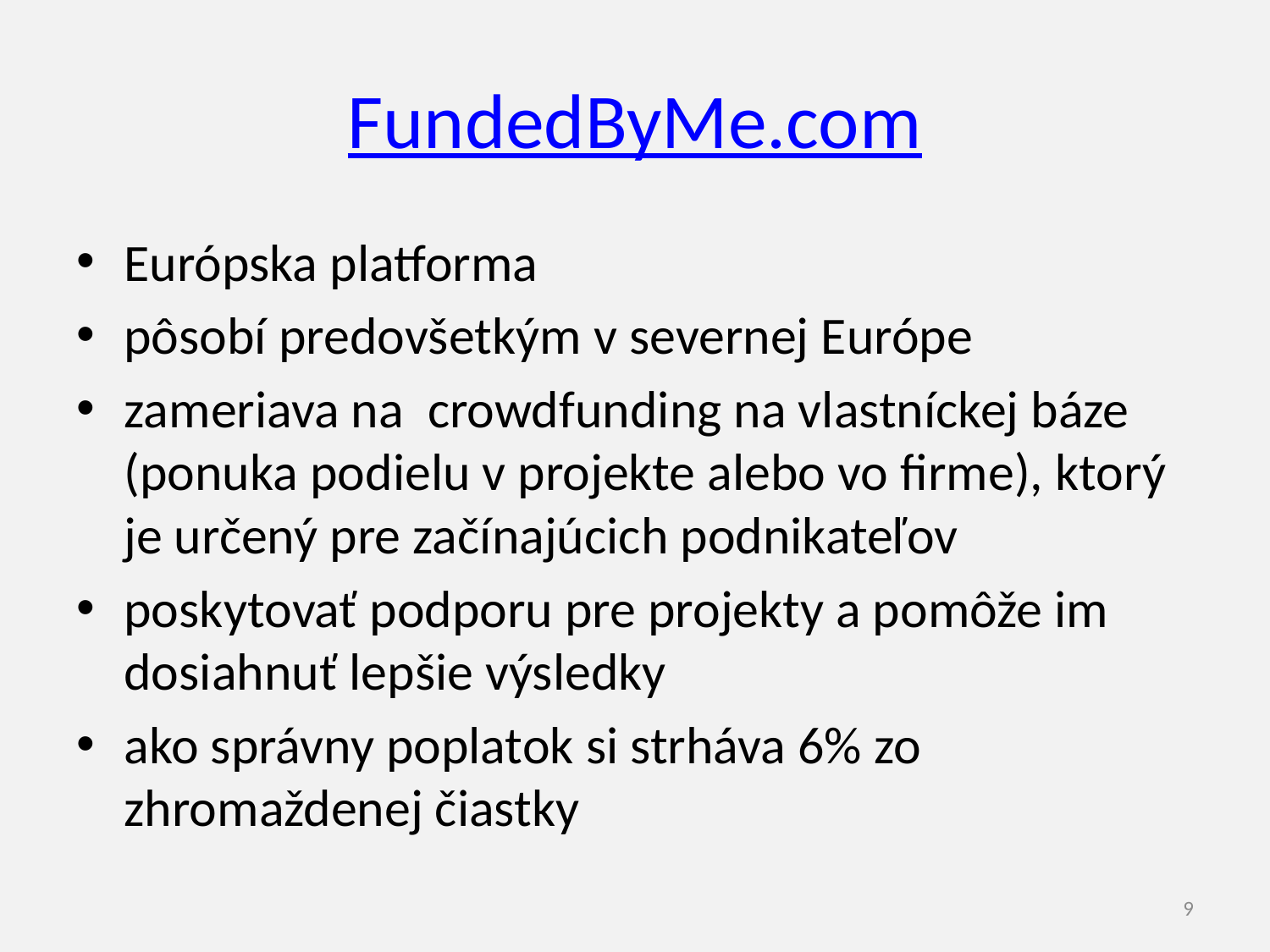

# FundedByMe.com
Európska platforma
pôsobí predovšetkým v severnej Európe
zameriava na  crowdfunding na vlastníckej báze (ponuka podielu v projekte alebo vo firme), ktorý je určený pre začínajúcich podnikateľov
poskytovať podporu pre projekty a pomôže im dosiahnuť lepšie výsledky
ako správny poplatok si strháva 6% zo zhromaždenej čiastky
9